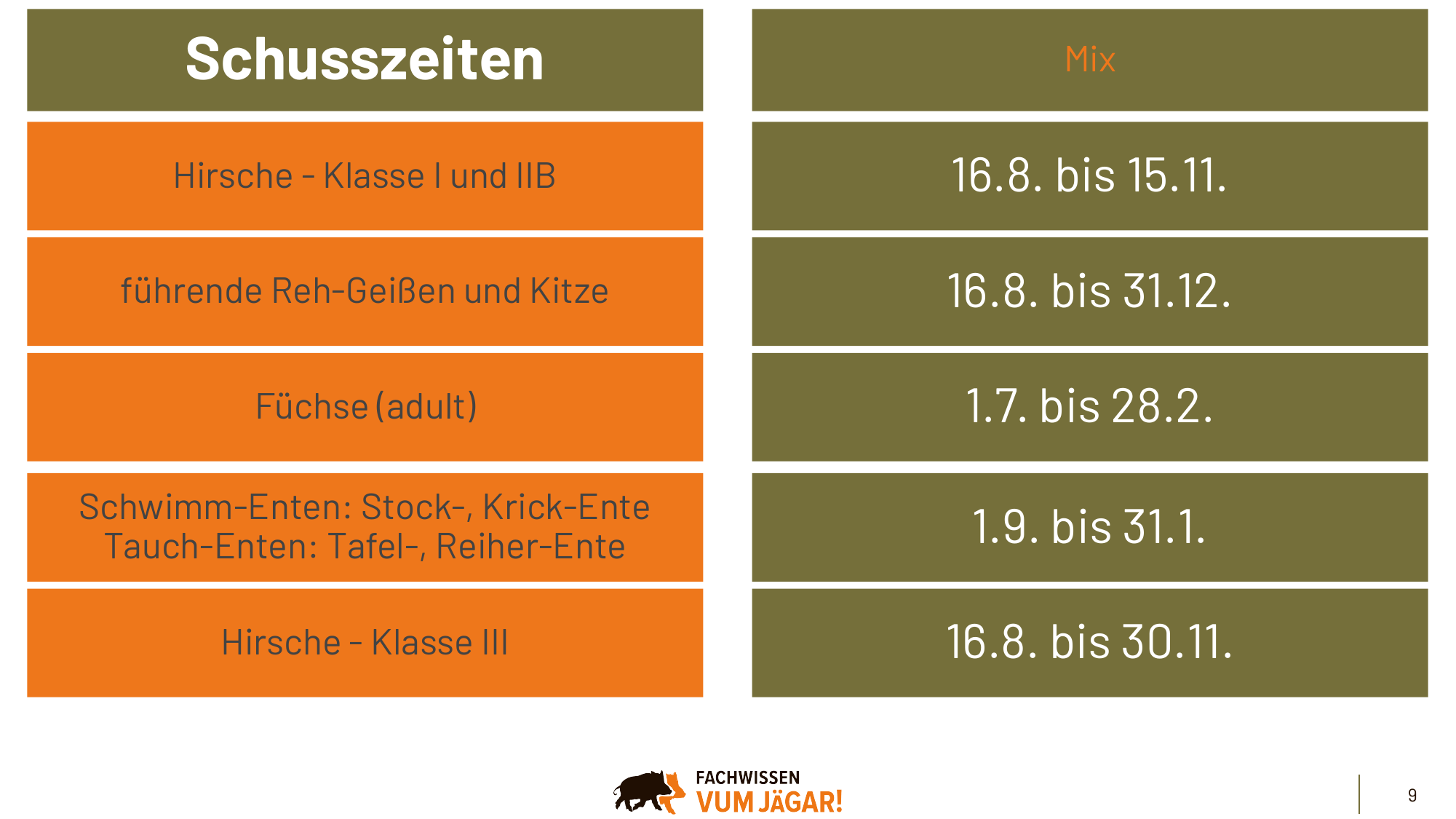

Mix
Schusszeiten
Hirsche - Klasse I und IIB
16.8. bis 15.11.
führende Reh-Geißen und Kitze
16.8. bis 31.12.
Füchse (adult)
1.7. bis 28.2.
Schwimm-Enten: Stock-, Krick-Ente Tauch-Enten: Tafel-, Reiher-Ente
1.9. bis 31.1.
Hirsche - Klasse III
16.8. bis 30.11.
9